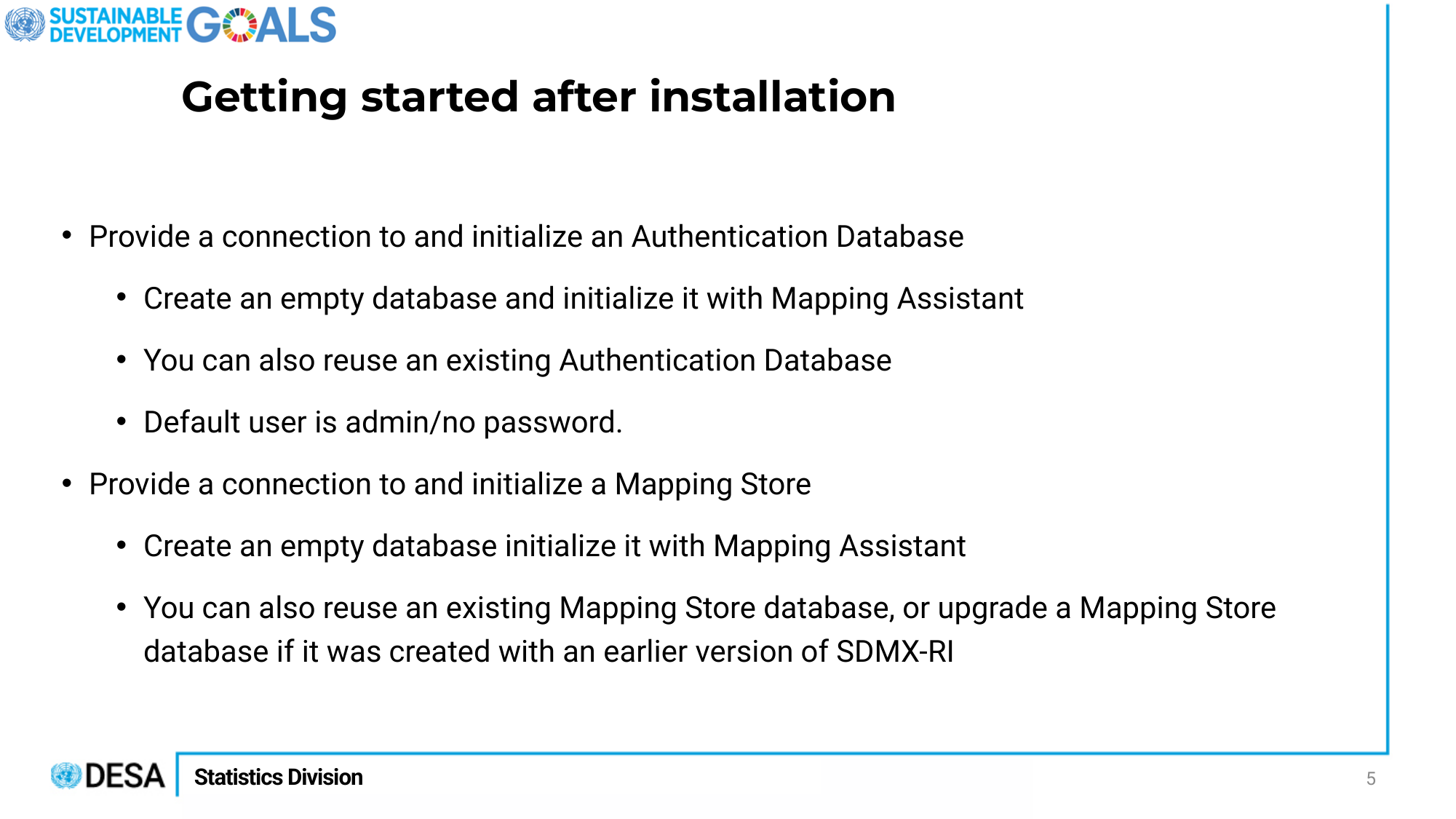

# Getting started after installation
Provide a connection to and initialize an Authentication Database
Create an empty database and initialize it with Mapping Assistant
You can also reuse an existing Authentication Database
Default user is admin/no password.
Provide a connection to and initialize a Mapping Store
Create an empty database initialize it with Mapping Assistant
You can also reuse an existing Mapping Store database, or upgrade a Mapping Store database if it was created with an earlier version of SDMX-RI

5